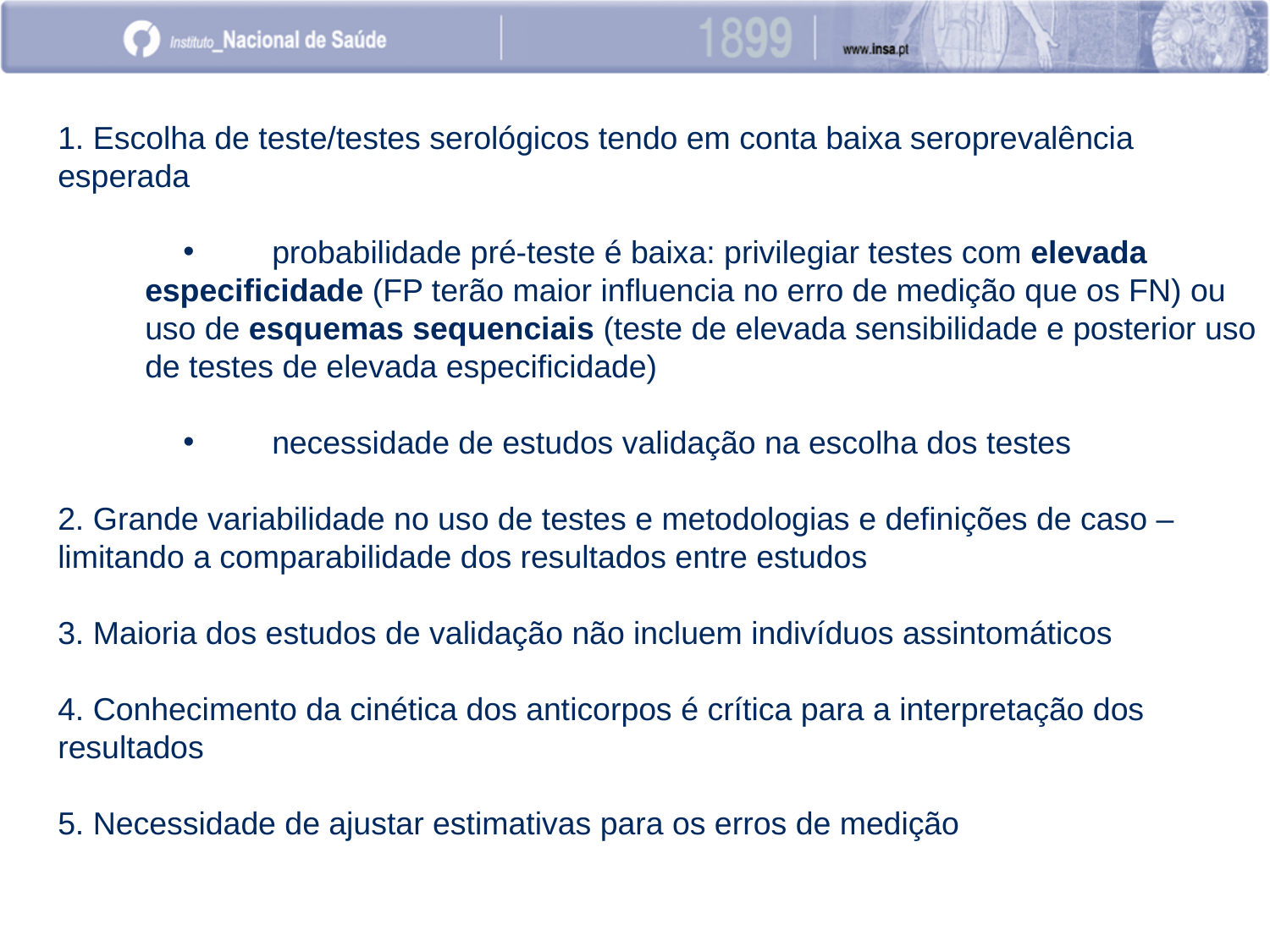

1. Escolha de teste/testes serológicos tendo em conta baixa seroprevalência esperada

	probabilidade pré-teste é baixa: privilegiar testes com elevada especificidade (FP terão maior influencia no erro de medição que os FN) ou uso de esquemas sequenciais (teste de elevada sensibilidade e posterior uso de testes de elevada especificidade)

	necessidade de estudos validação na escolha dos testes

2. Grande variabilidade no uso de testes e metodologias e definições de caso – limitando a comparabilidade dos resultados entre estudos

3. Maioria dos estudos de validação não incluem indivíduos assintomáticos

4. Conhecimento da cinética dos anticorpos é crítica para a interpretação dos resultados

5. Necessidade de ajustar estimativas para os erros de medição